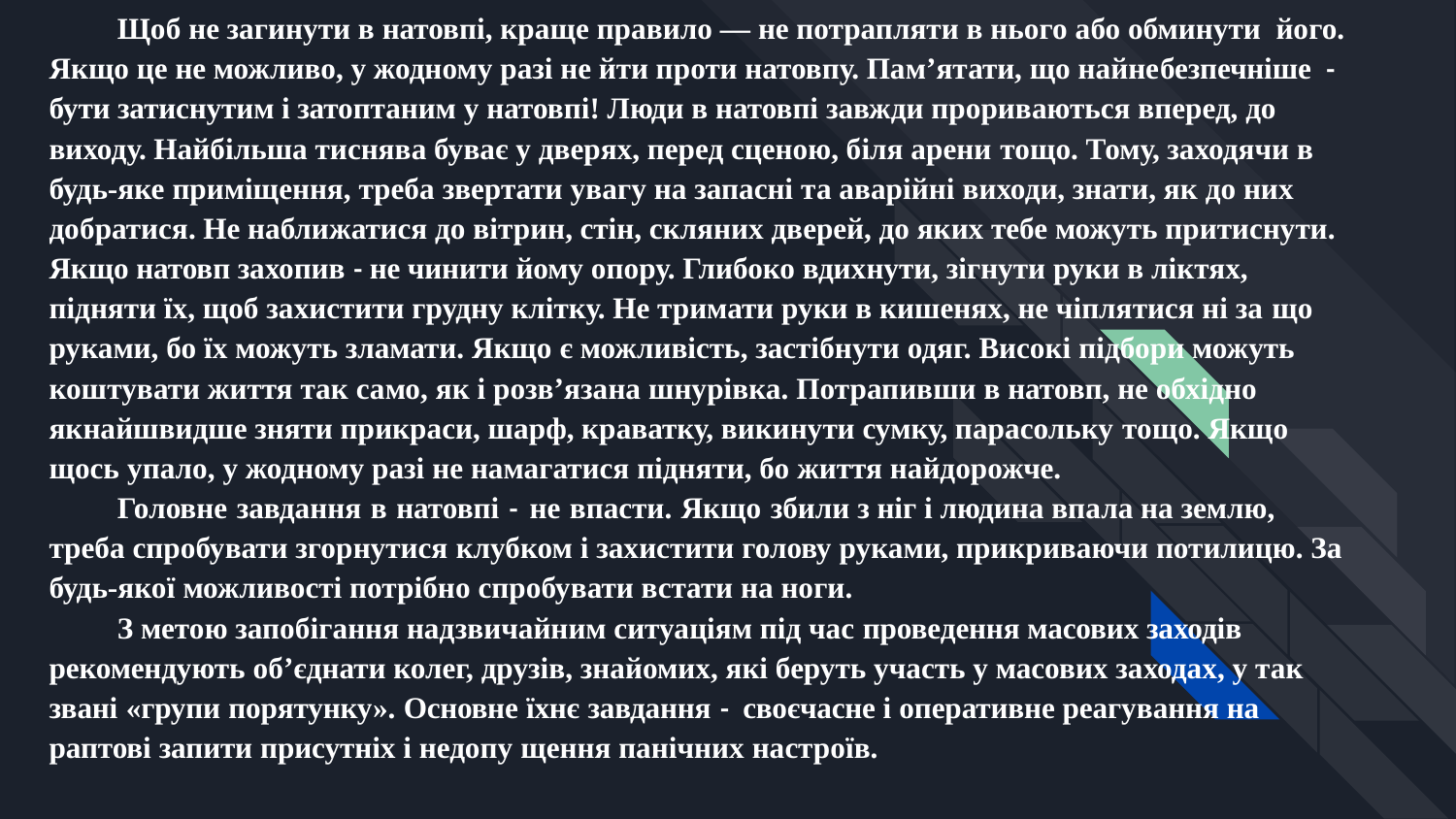

Щоб не загинути в натовпі, краще правило — не потрапляти в нього або обминути  його. Якщо це не можливо, у жодному разі не йти проти натовпу. Пам’ятати, що найнебезпечніше  - бути затиснутим і затоптаним у натовпі! Люди в натовпі завжди прориваються вперед, до виходу. Найбільша тиснява буває у дверях, перед сценою, біля арени тощо. Тому, заходячи в будь-яке приміщення, треба звертати увагу на запасні та аварійні виходи, знати, як до них добратися. Не наближатися до вітрин, стін, скляних дверей, до яких тебе можуть притиснути. Якщо натовп захопив - не чинити йому опору. Глибоко вдихнути, зігнути руки в ліктях, підняти їх, щоб захистити грудну клітку. Не тримати руки в кишенях, не чіплятися ні за що руками, бо їх можуть зламати. Якщо є можливість, застібнути одяг. Високі підбори можуть коштувати життя так само, як і розв’язана шнурівка. Потрапивши в натовп, не обхідно якнайшвидше зняти прикраси, шарф, краватку, викинути сумку, парасольку тощо. Якщо щось упало, у жодному разі не намагатися підняти, бо життя найдорожче.
Головне завдання в натовпі - не впасти. Якщо збили з ніг і людина впала на землю, треба спробувати згорнутися клубком і захистити голову руками, прикриваючи потилицю. За будь-якої можливості потрібно спробувати встати на ноги.
З метою запобігання надзвичайним ситуаціям під час проведення масових заходів рекомендують об’єднати колег, друзів, знайомих, які беруть участь у масових заходах, у так звані «групи порятунку». Основне їхнє завдання -  своєчасне і оперативне реагування на раптові запити присутніх і недопу щення панічних настроїв.